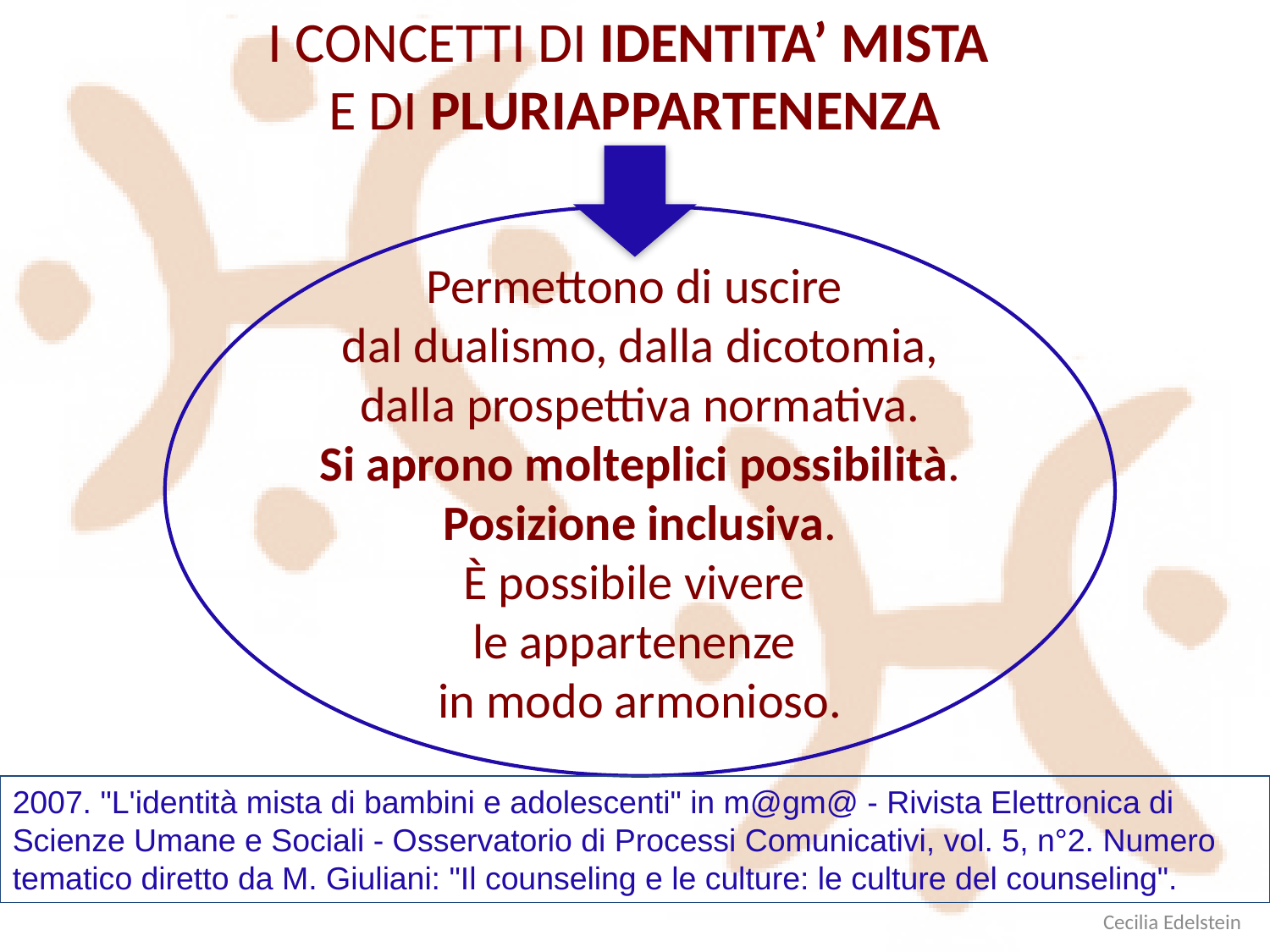

I CONCETTI DI IDENTITA’ MISTA
E DI PLURIAPPARTENENZA

Permettono di uscire
dal dualismo, dalla dicotomia, dalla prospettiva normativa.
Si aprono molteplici possibilità.
Posizione inclusiva.
È possibile vivere
le appartenenze
in modo armonioso.
2007. "L'identità mista di bambini e adolescenti" in m@gm@ - Rivista Elettronica di Scienze Umane e Sociali - Osservatorio di Processi Comunicativi, vol. 5, n°2. Numero tematico diretto da M. Giuliani: "Il counseling e le culture: le culture del counseling".
Cecilia Edelstein